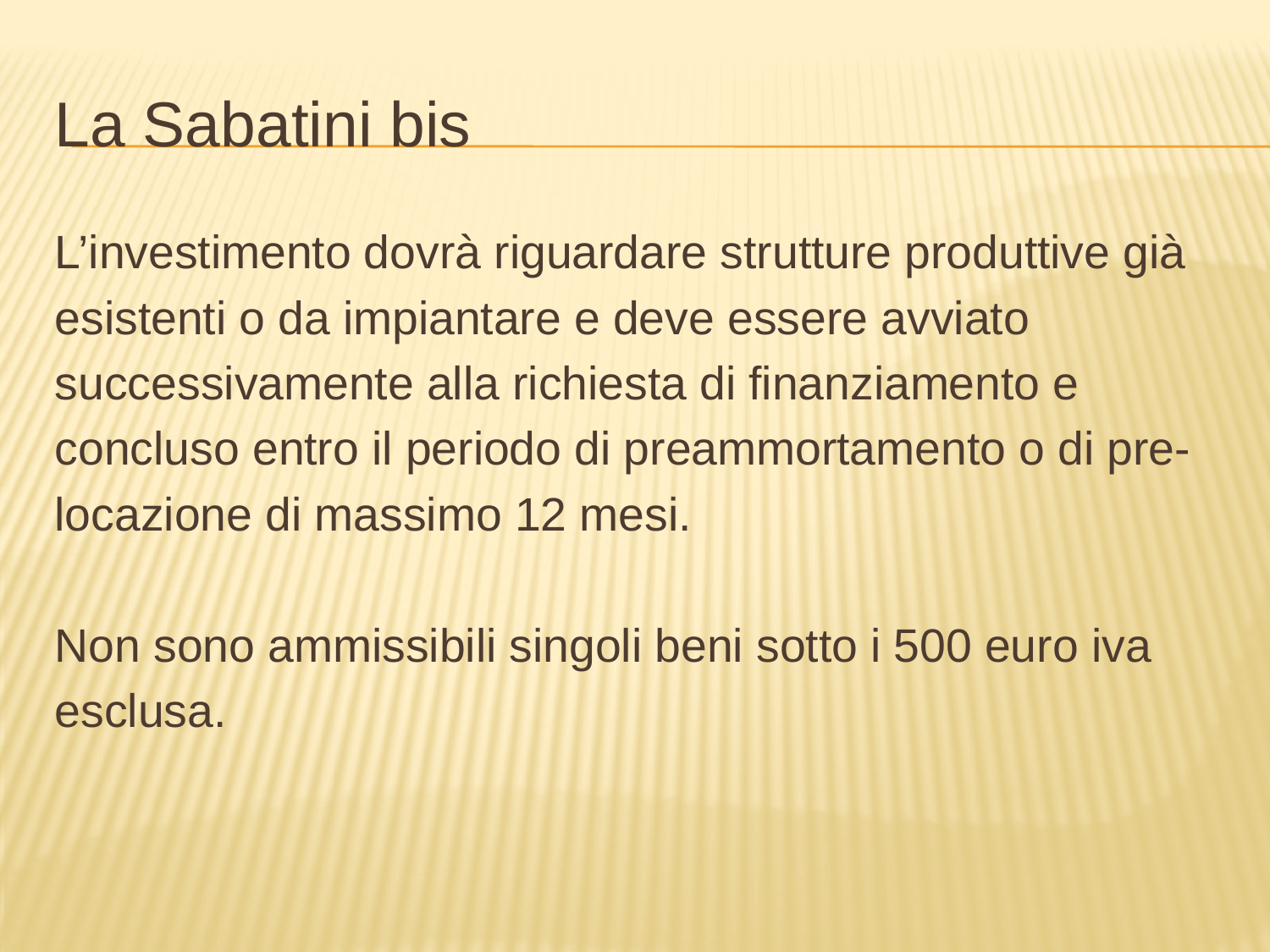

# La Sabatini bis
L’investimento dovrà riguardare strutture produttive già
esistenti o da impiantare e deve essere avviato
successivamente alla richiesta di finanziamento e
concluso entro il periodo di preammortamento o di pre-
locazione di massimo 12 mesi.

Non sono ammissibili singoli beni sotto i 500 euro iva
esclusa.